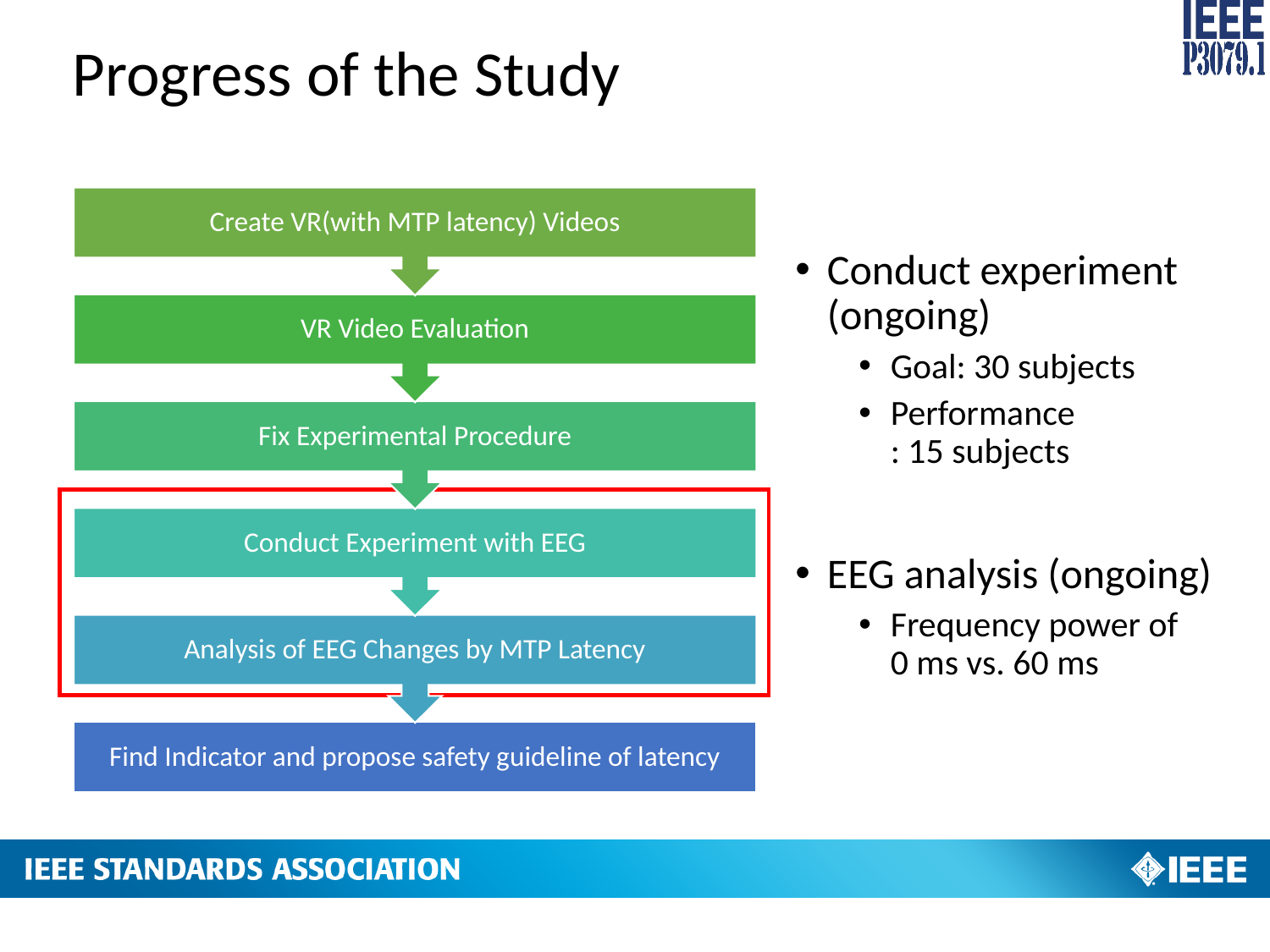

# Progress of the Study
Find Indicator and propose safety guideline of latency
Analysis of EEG Changes by MTP Latency
Conduct Experiment with EEG
Fix Experimental Procedure
VR Video Evaluation
Create VR(with MTP latency) Videos
Conduct experiment
(ongoing)
Goal: 30 subjects
Performance
: 15 subjects

EEG analysis (ongoing)
Frequency power of
0 ms vs. 60 ms